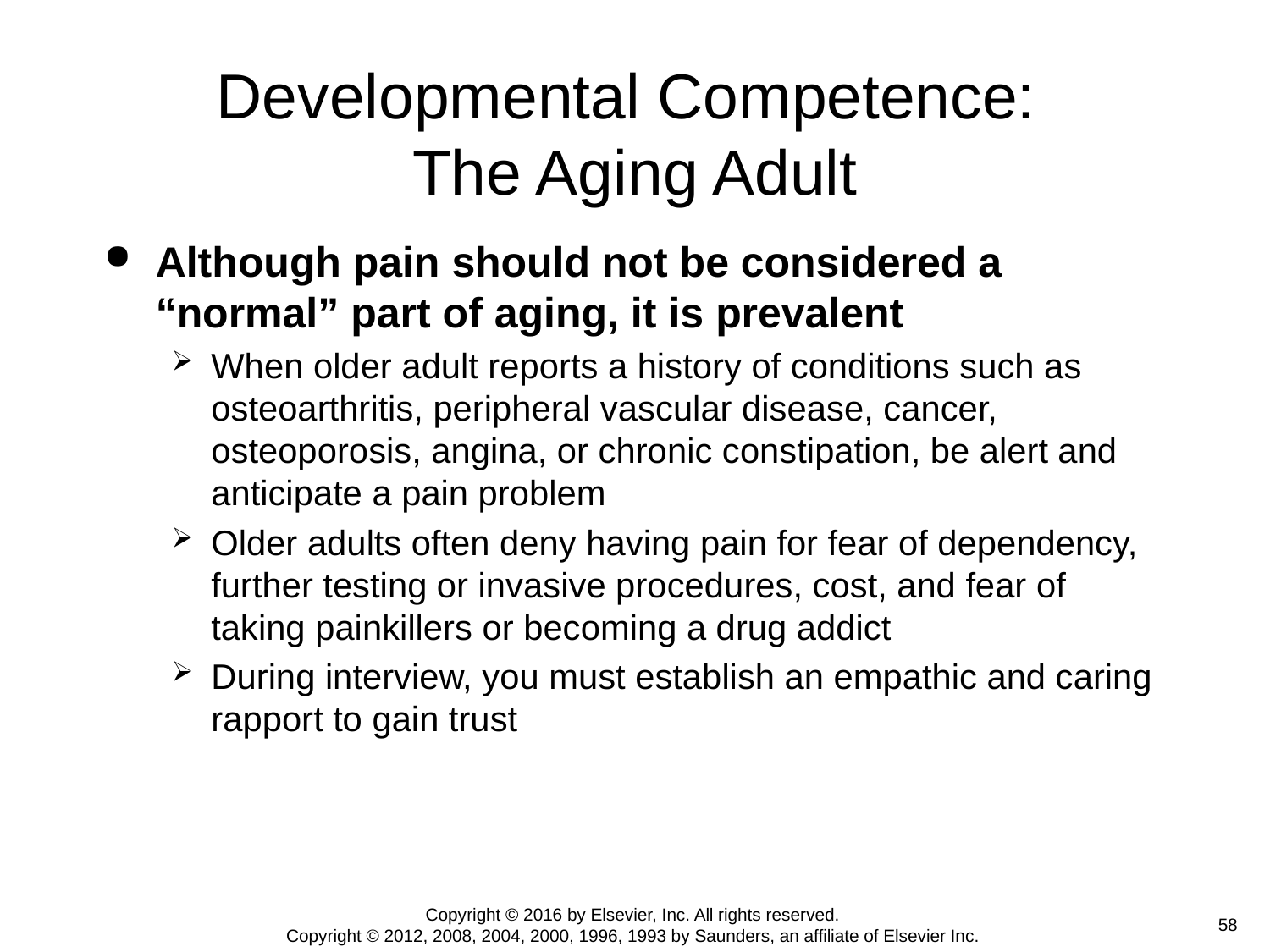

# Developmental Competence: The Aging Adult
Although pain should not be considered a “normal” part of aging, it is prevalent
When older adult reports a history of conditions such as osteoarthritis, peripheral vascular disease, cancer, osteoporosis, angina, or chronic constipation, be alert and anticipate a pain problem
Older adults often deny having pain for fear of dependency, further testing or invasive procedures, cost, and fear of taking painkillers or becoming a drug addict
During interview, you must establish an empathic and caring rapport to gain trust
Copyright © 2016 by Elsevier, Inc. All rights reserved.
Copyright © 2012, 2008, 2004, 2000, 1996, 1993 by Saunders, an affiliate of Elsevier Inc.
 58